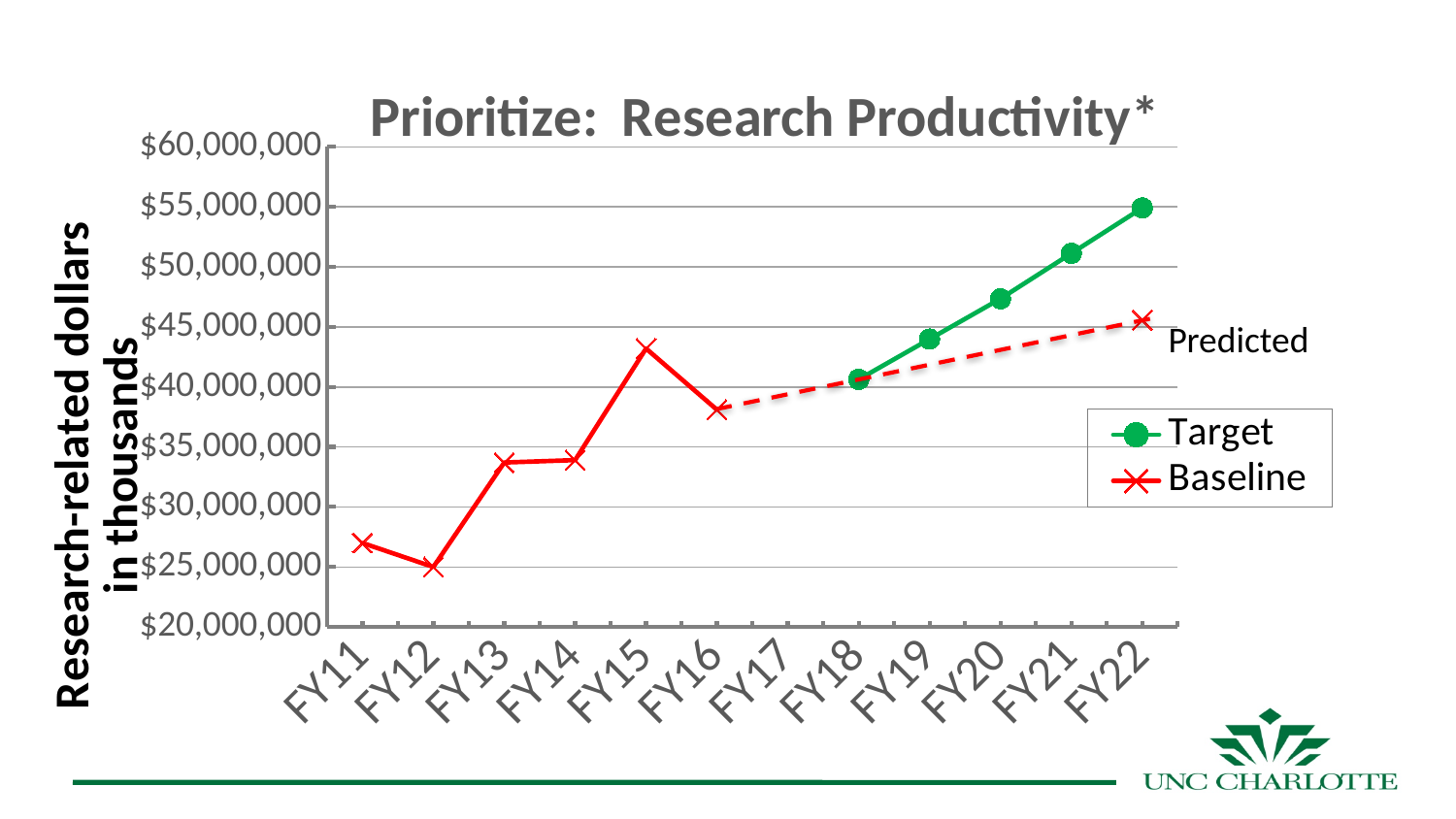

### Chart: Prioritize:  Research Productivity*

| Category | Target | Baseline |
|---|---|---|
| FY11 | None | 27000000.0 |
| FY12 | None | 25000000.0 |
| FY13 | None | 33700000.0 |
| FY14 | None | 33900000.0 |
| FY15 | None | 43200000.0 |
| FY16 | None | 38107015.0 |
| FY17 | None | None |
| FY18 | 40627015.0 | None |
| FY19 | 43987015.0 | None |
| FY20 | 47347015.0 | None |
| FY21 | 51127015.0 | None |
| FY22 | 54907015.0 | 45570430.0 |
Predicted